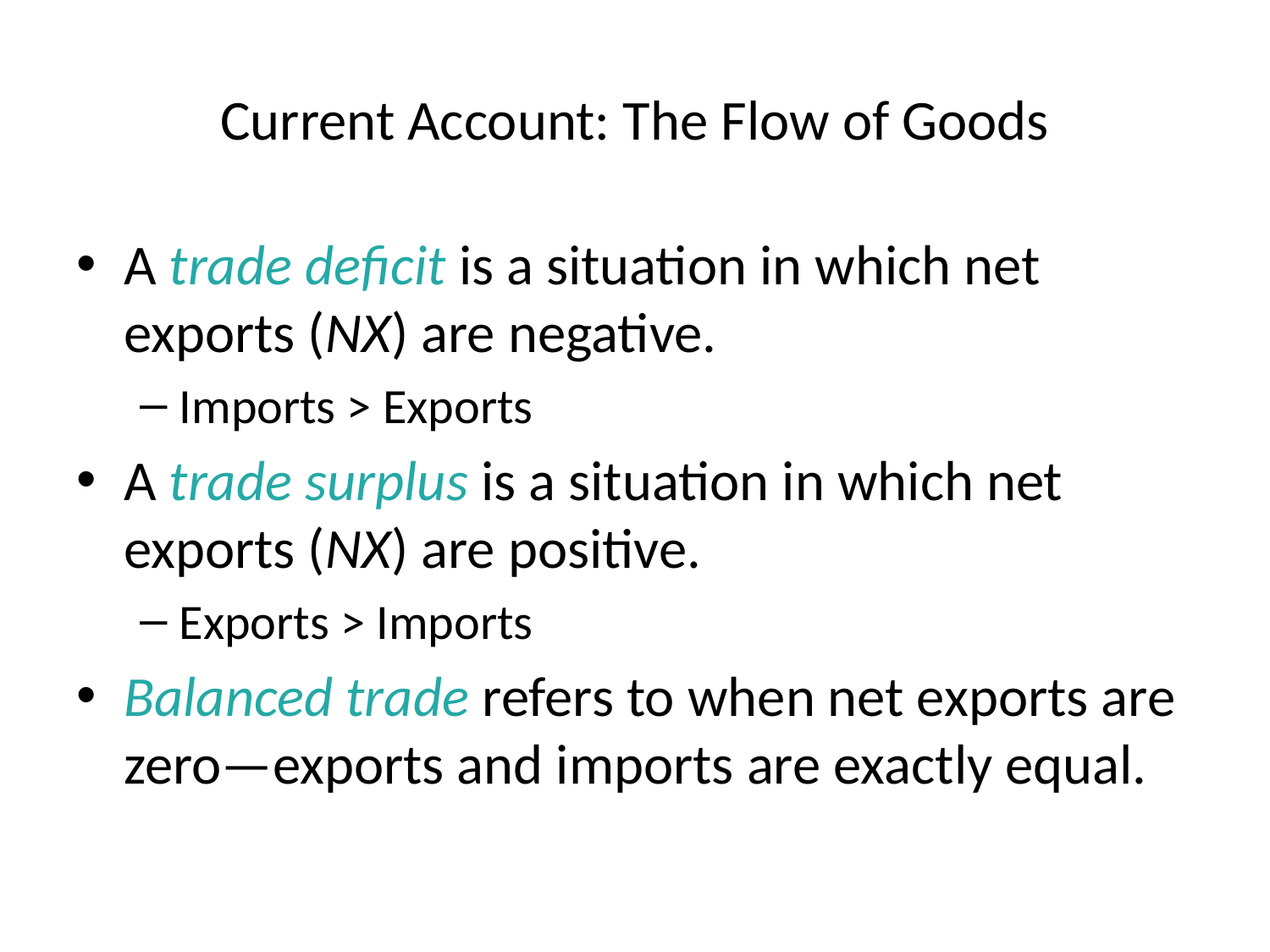

# Current Account: The Flow of Goods
A trade deficit is a situation in which net exports (NX) are negative.
Imports > Exports
A trade surplus is a situation in which net exports (NX) are positive.
Exports > Imports
Balanced trade refers to when net exports are zero—exports and imports are exactly equal.